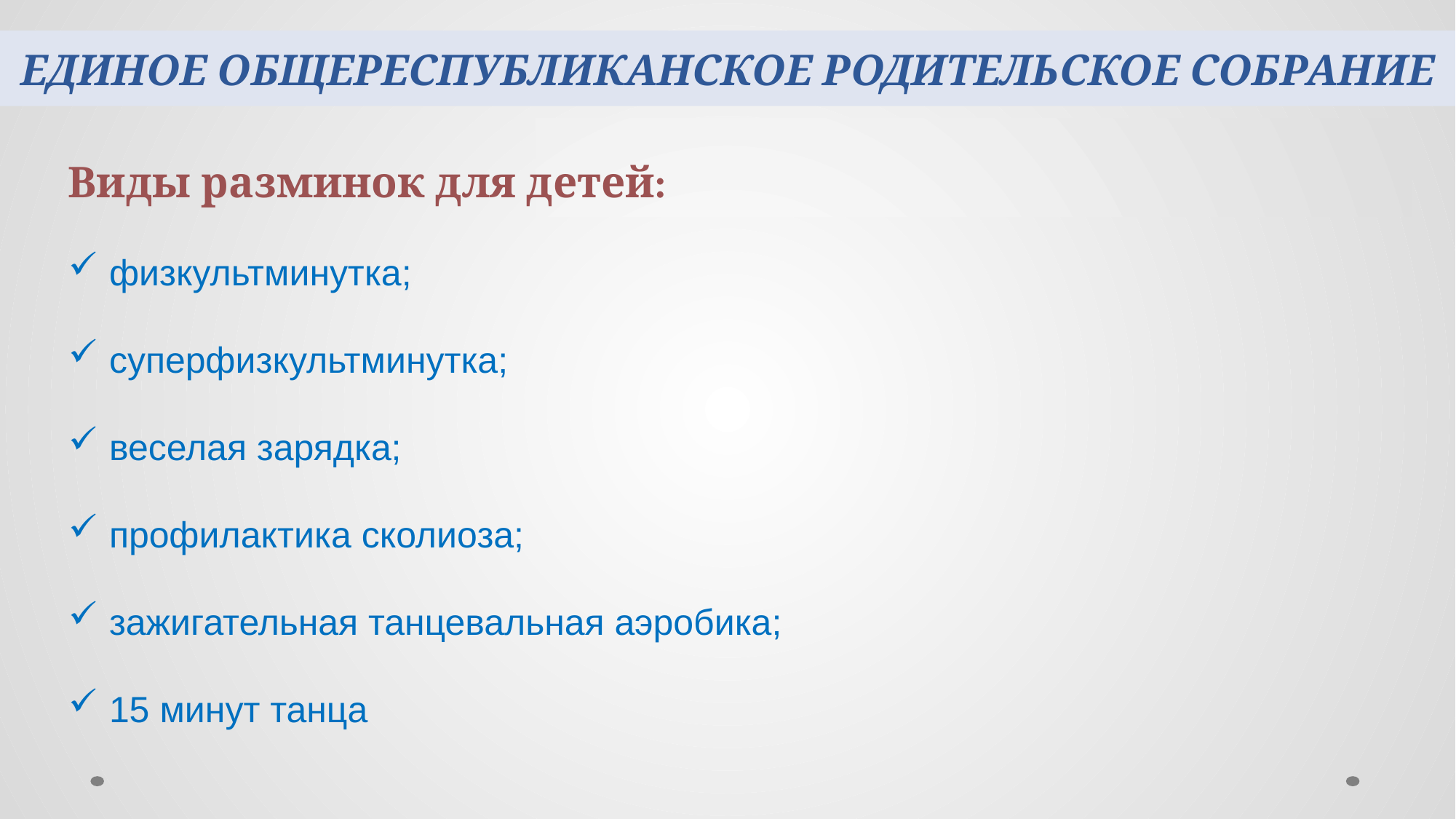

# ЕДИНОЕ ОБЩЕРЕСПУБЛИКАНСКОЕ РОДИТЕЛЬСКОЕ СОБРАНИЕ

Виды разминок для детей:

физкультминутка;

суперфизкультминутка;

веселая зарядка;

профилактика сколиоза;

зажигательная танцевальная аэробика;

15 минут танца